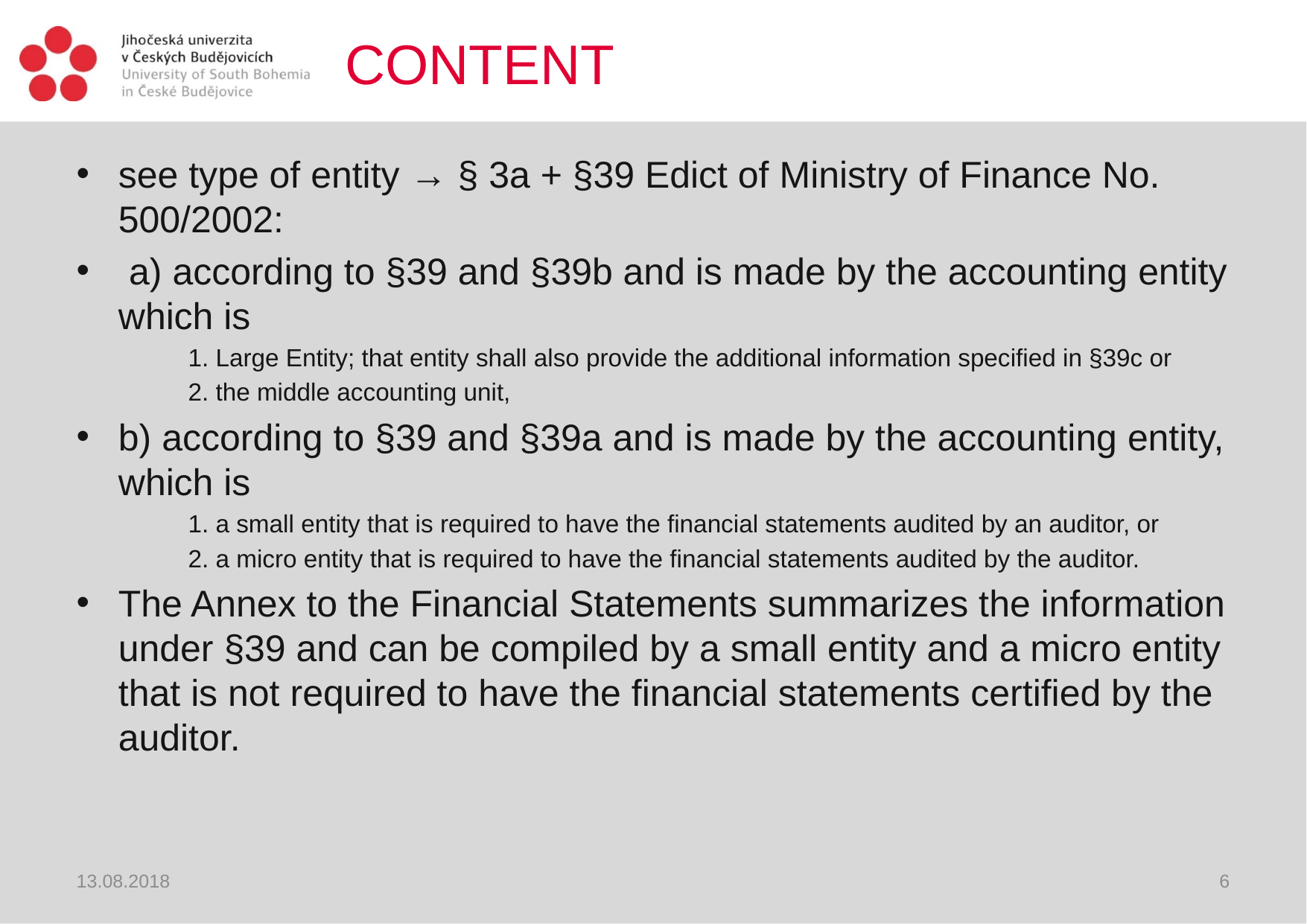

# CONTENT
see type of entity → § 3a + §39 Edict of Ministry of Finance No. 500/2002:
 a) according to §39 and §39b and is made by the accounting entity which is
1. Large Entity; that entity shall also provide the additional information specified in §39c or
2. the middle accounting unit,
b) according to §39 and §39a and is made by the accounting entity, which is
1. a small entity that is required to have the financial statements audited by an auditor, or
2. a micro entity that is required to have the financial statements audited by the auditor.
The Annex to the Financial Statements summarizes the information under §39 and can be compiled by a small entity and a micro entity that is not required to have the financial statements certified by the auditor.

13.08.2018
6